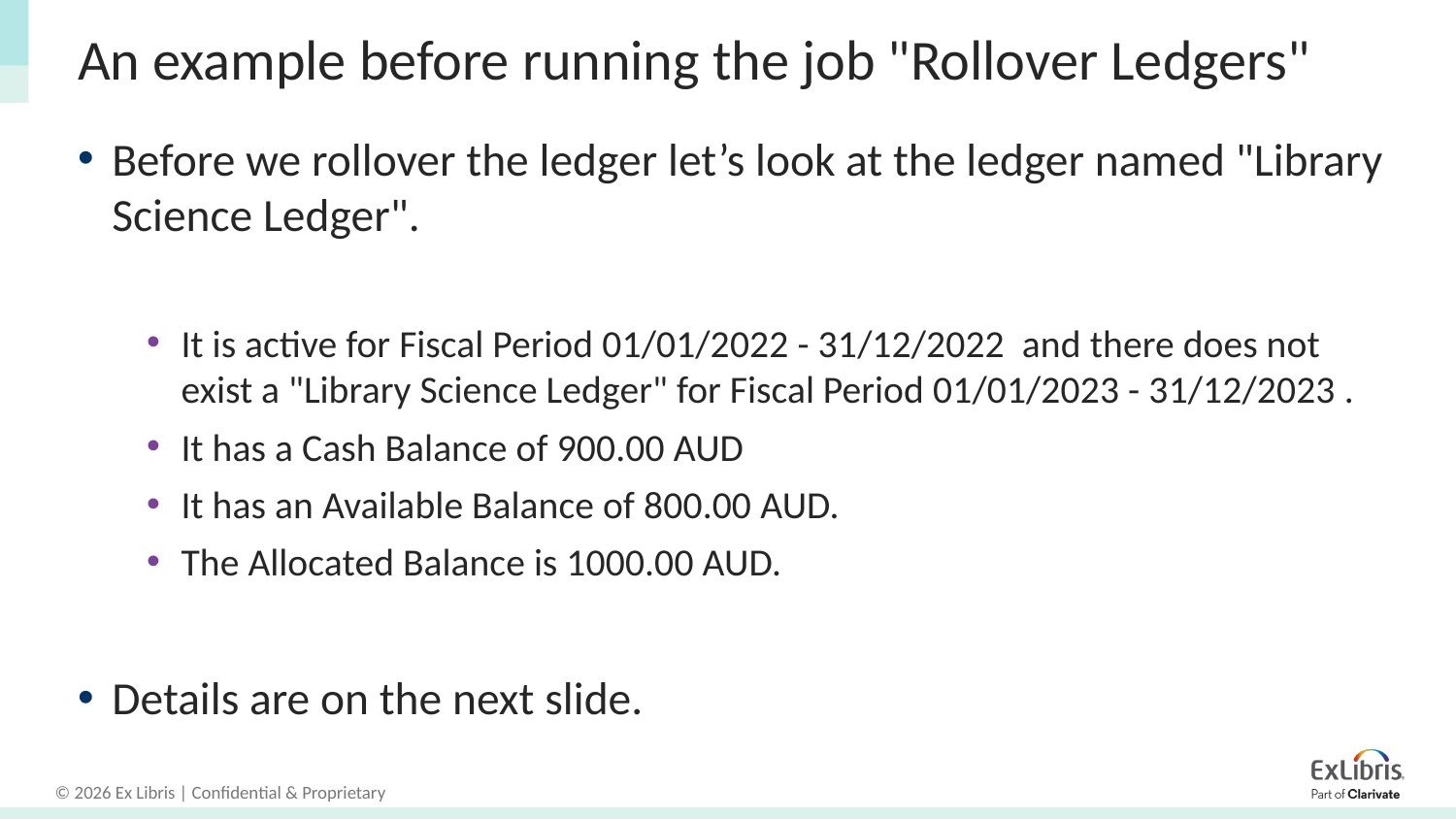

# An example before running the job "Rollover Ledgers"
Before we rollover the ledger let’s look at the ledger named "Library Science Ledger".

It is active for Fiscal Period 01/01/2022 - 31/12/2022  and there does not exist a "Library Science Ledger" for Fiscal Period 01/01/2023 - 31/12/2023 .
It has a Cash Balance of 900.00 AUD
It has an Available Balance of 800.00 AUD.
The Allocated Balance is 1000.00 AUD.

Details are on the next slide.